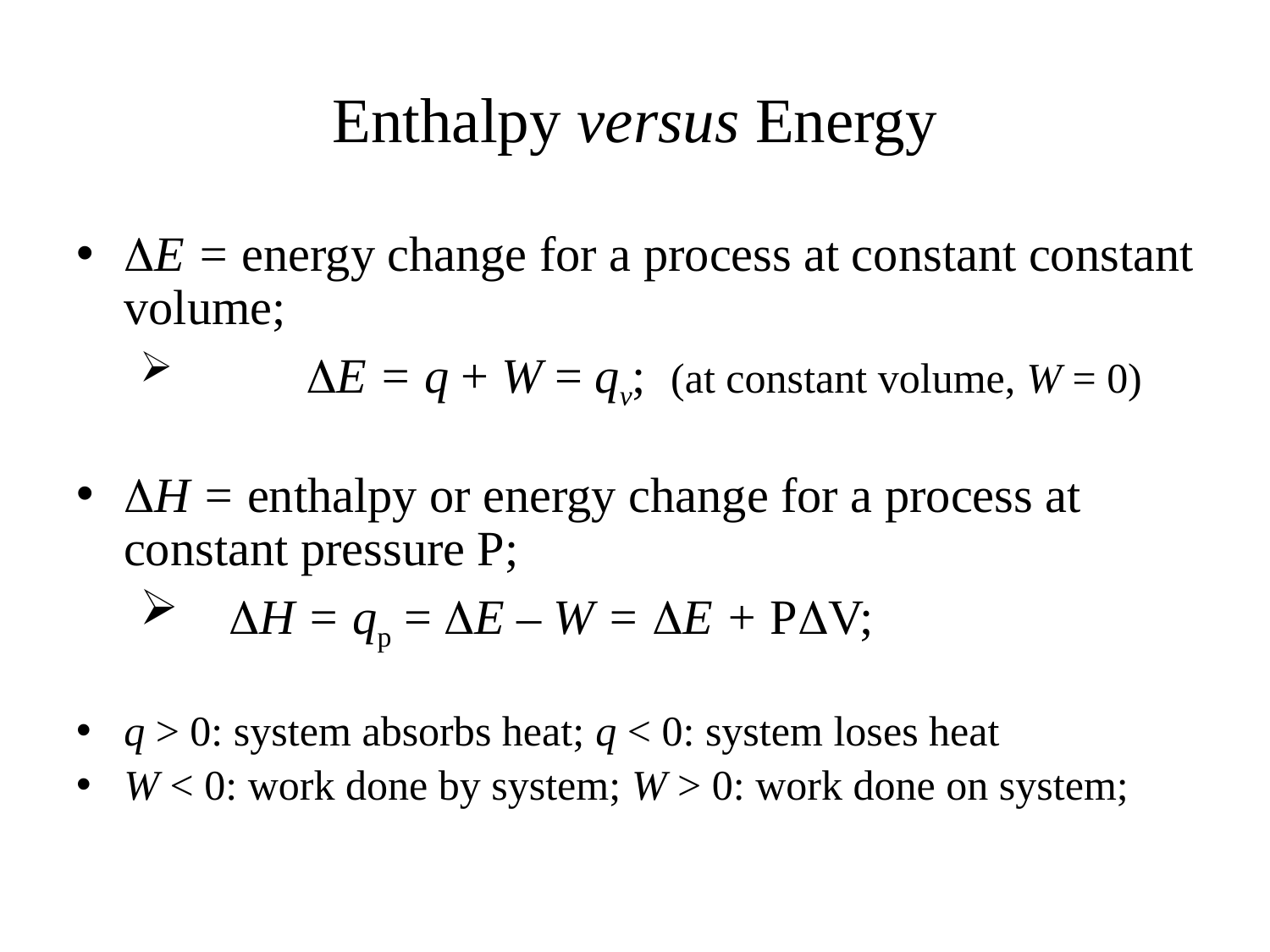

# Enthalpy versus Energy
ΔE = energy change for a process at constant constant volume;
	ΔE = q + W = qv;  (at constant volume, W = 0)

ΔH = enthalpy or energy change for a process at constant pressure P;
  ΔH = qp = ΔE – W = ΔE + PΔV;

q > 0: system absorbs heat; q < 0: system loses heat
W < 0: work done by system; W > 0: work done on system;